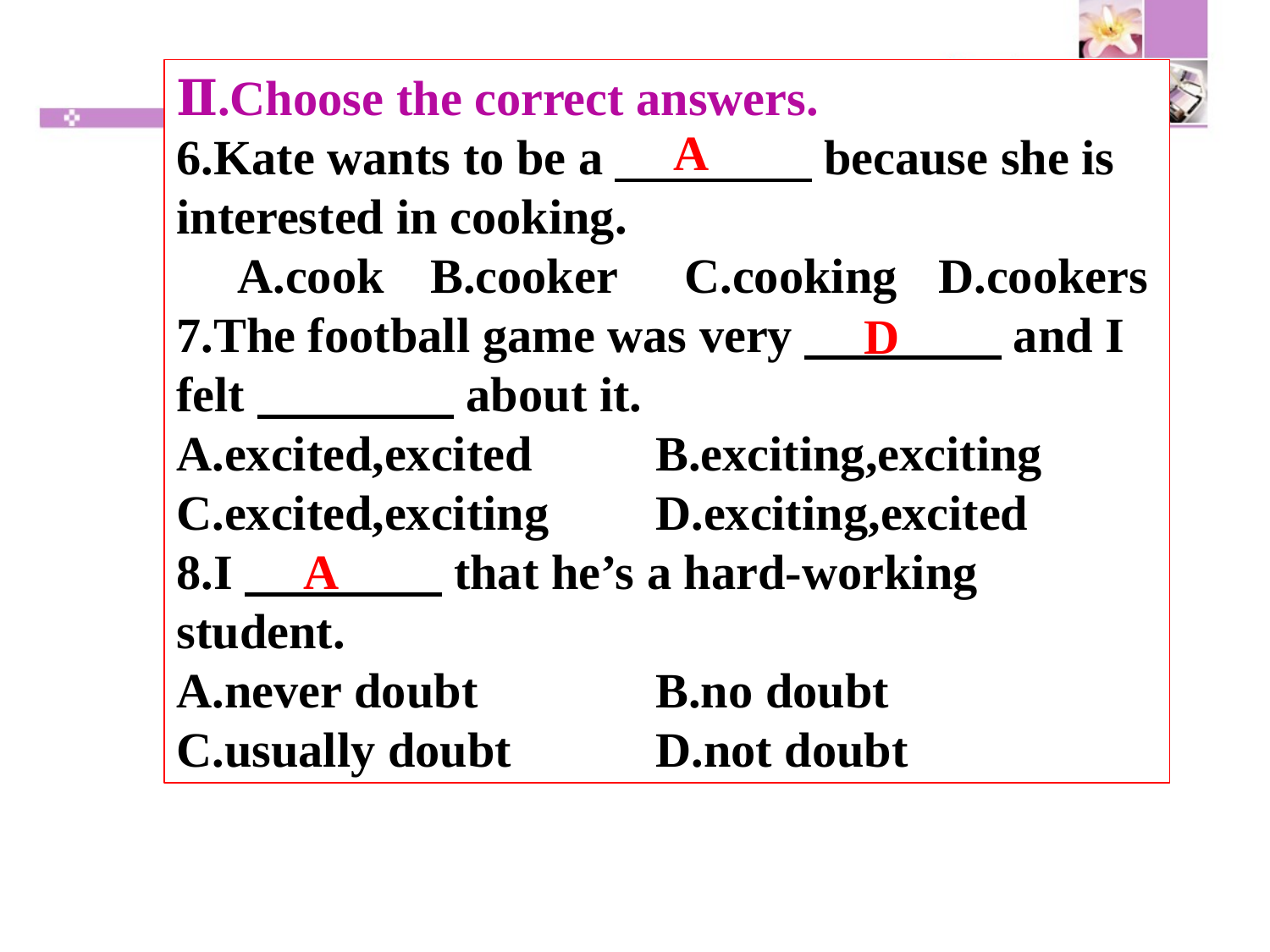

Ⅱ.Choose the correct answers.
6.Kate wants to be a　　　　because she is interested in cooking.
　A.cook	B.cooker	C.cooking	D.cookers
7.The football game was very　　　　and I felt　　　　about it.
A.excited,excited	        B.exciting,exciting
C.excited,exciting	        D.exciting,excited
8.I　　　　that he’s a hard-working student.
A.never doubt	        B.no doubt
C.usually doubt	        D.not doubt
A
D
A